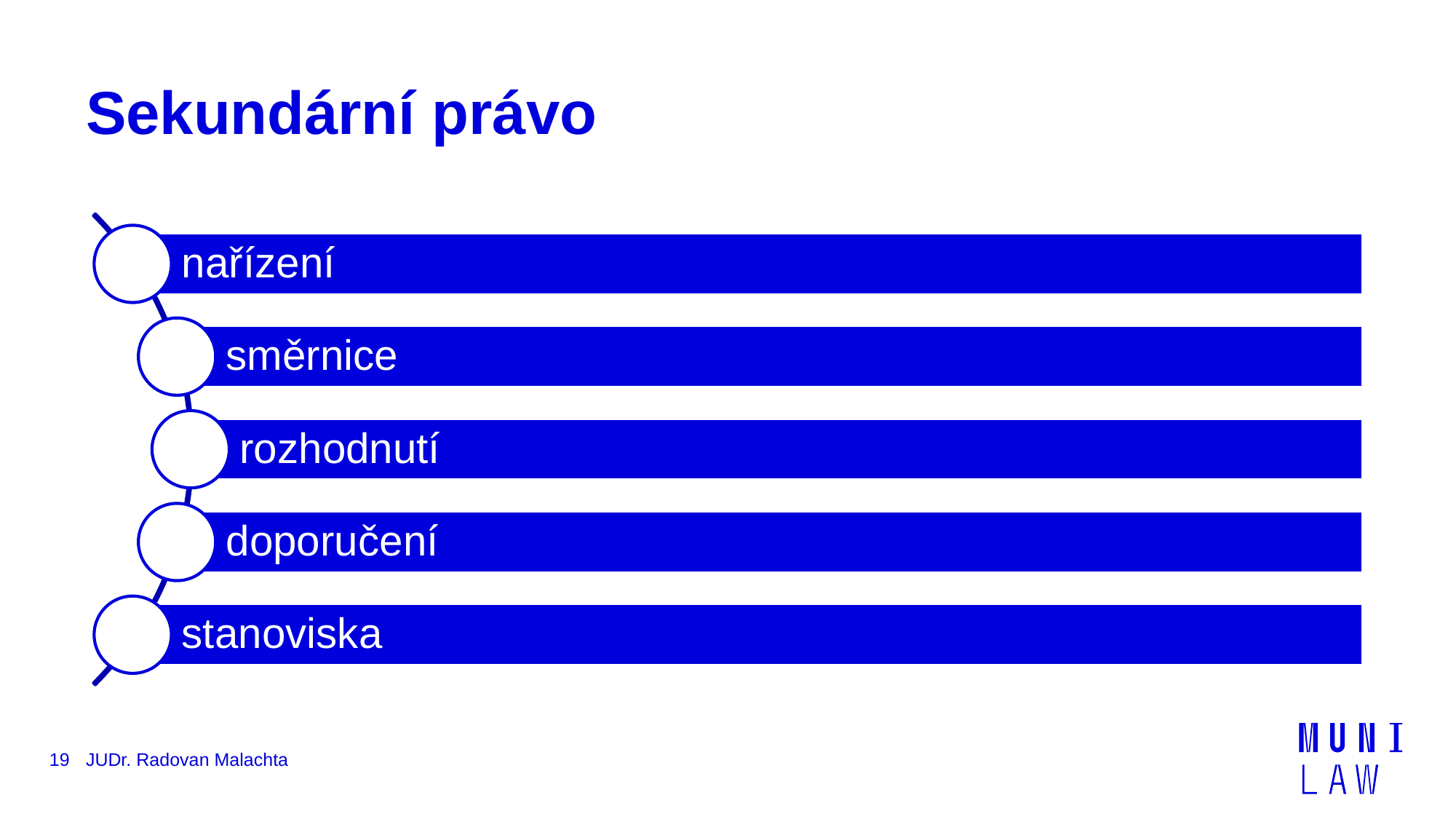

# Sekundární právo
nařízení
směrnice
rozhodnutí
doporučení
stanoviska
19
JUDr. Radovan Malachta